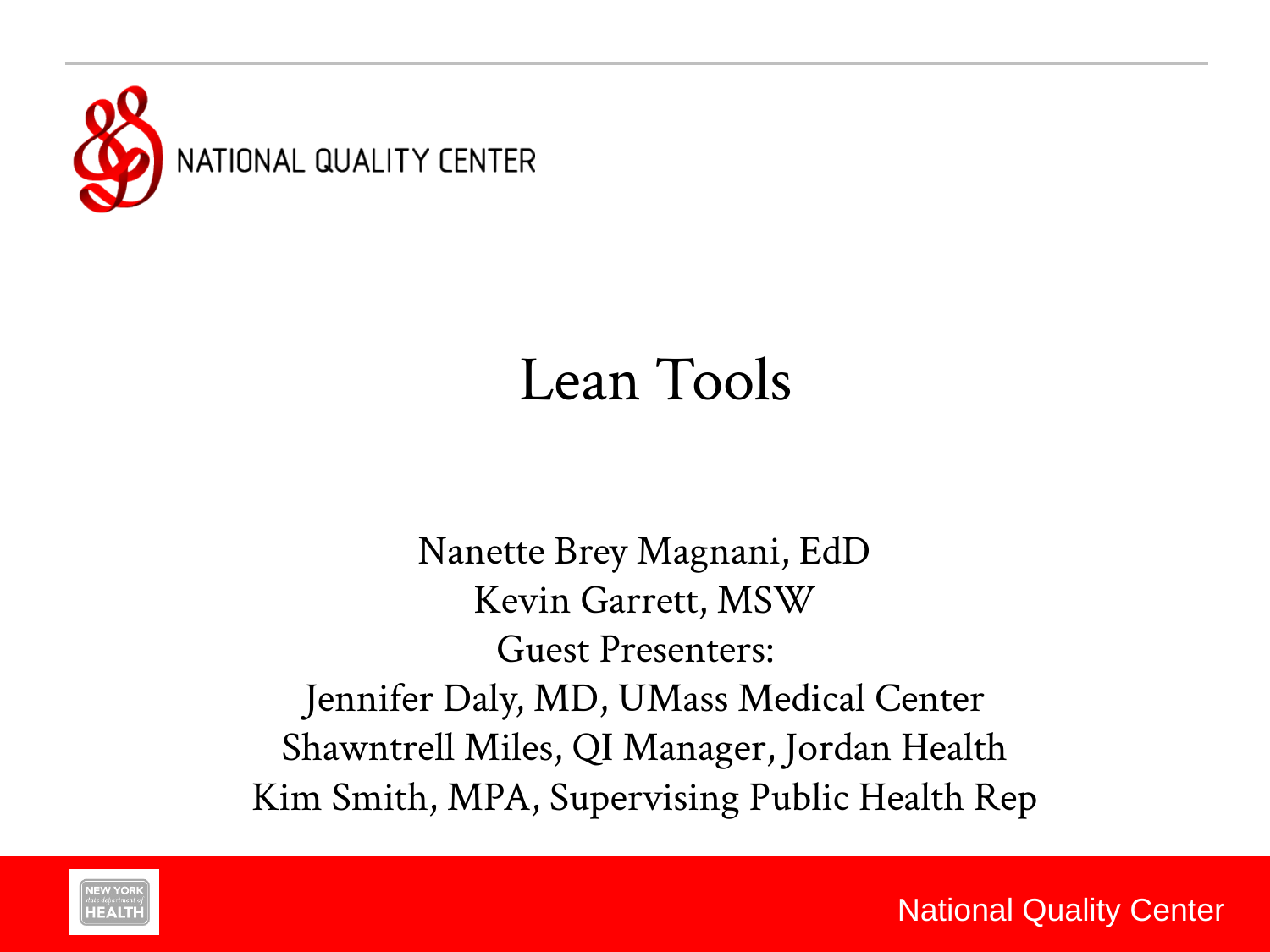

# Lean Tools
Nanette Brey Magnani, EdD
Kevin Garrett, MSW
Guest Presenters:
Jennifer Daly, MD, UMass Medical Center
Shawntrell Miles, QI Manager, Jordan Health
Kim Smith, MPA, Supervising Public Health Rep